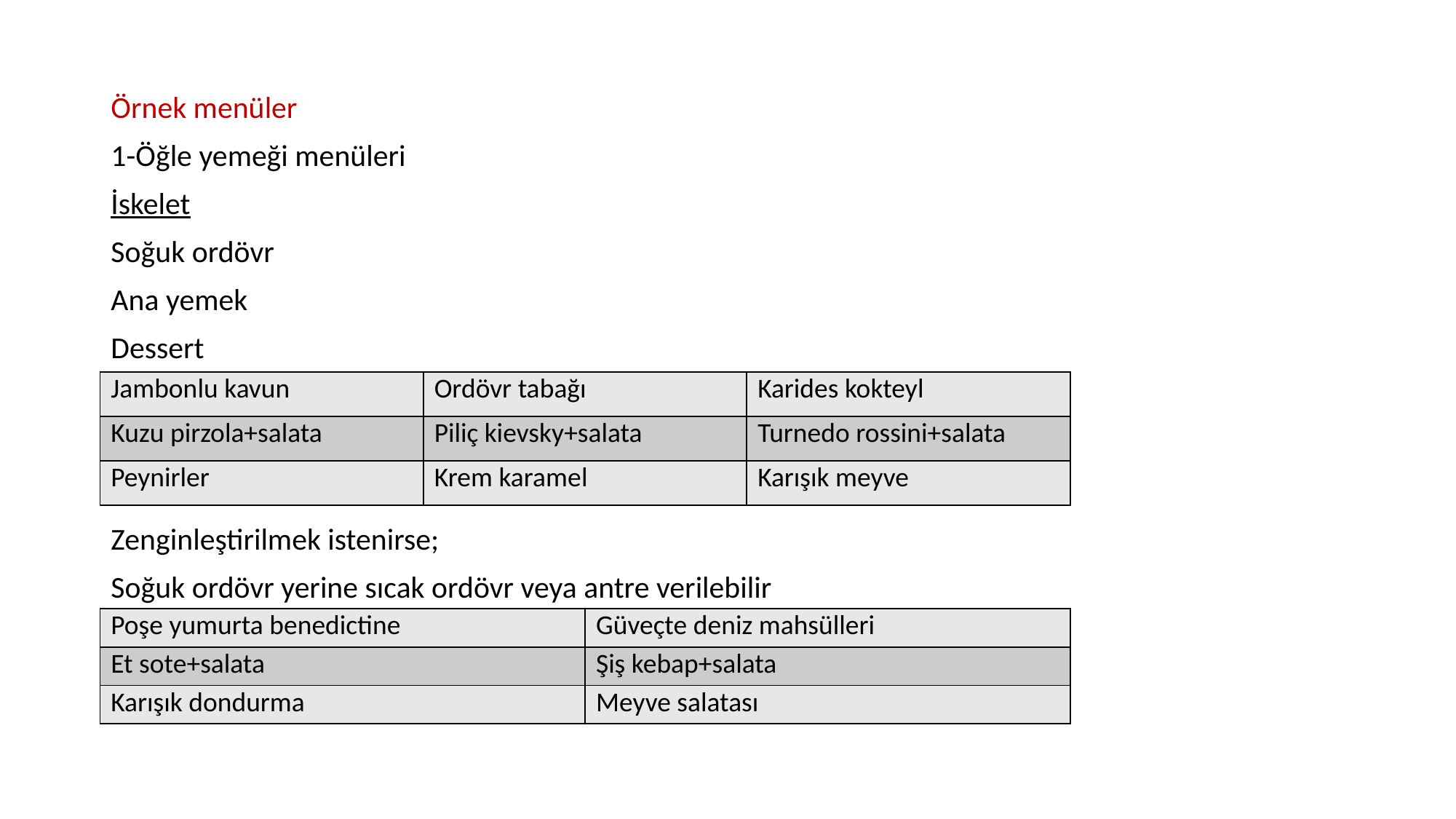

Örnek menüler
1-Öğle yemeği menüleri
İskelet
Soğuk ordövr
Ana yemek
Dessert

Zenginleştirilmek istenirse;
Soğuk ordövr yerine sıcak ordövr veya antre verilebilir

| Jambonlu kavun | Ordövr tabağı | Karides kokteyl |
| --- | --- | --- |
| Kuzu pirzola+salata | Piliç kievsky+salata | Turnedo rossini+salata |
| Peynirler | Krem karamel | Karışık meyve |
| Poşe yumurta benedictine | Güveçte deniz mahsülleri |
| --- | --- |
| Et sote+salata | Şiş kebap+salata |
| Karışık dondurma | Meyve salatası |